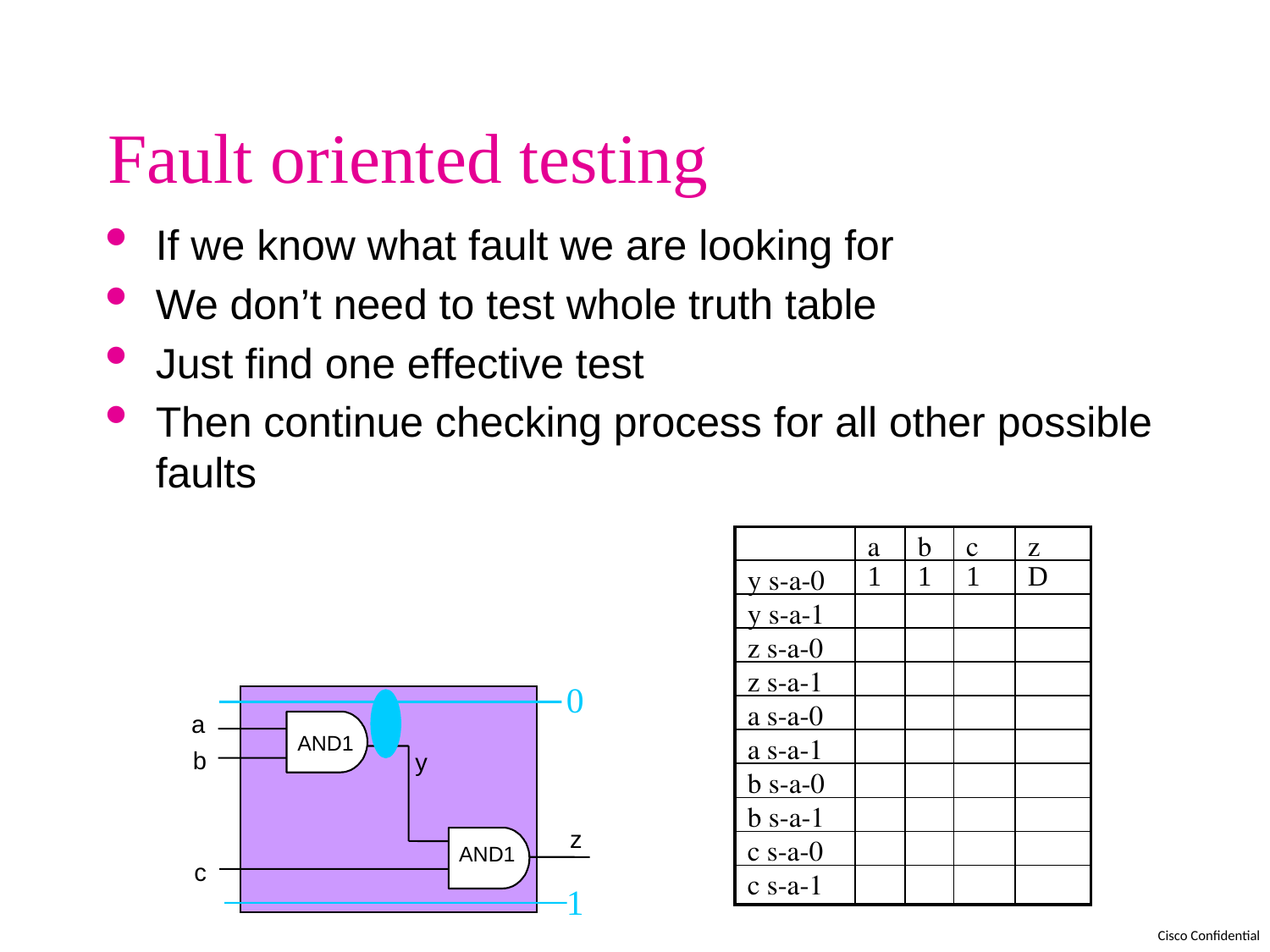

# Fault oriented testing
If we know what fault we are looking for
We don’t need to test whole truth table
Just find one effective test
Then continue checking process for all other possible faults

|  | a | b | c | z |
| --- | --- | --- | --- | --- |
| y s-a-0 | 1 | 1 | 1 | D |
| y s-a-1 |  |  |  |  |
| z s-a-0 |  |  |  |  |
| z s-a-1 |  |  |  |  |
| a s-a-0 |  |  |  |  |
| a s-a-1 |  |  |  |  |
| b s-a-0 |  |  |  |  |
| b s-a-1 |  |  |  |  |
| c s-a-0 |  |  |  |  |
| c s-a-1 |  |  |  |  |
0

1

a

AND1

b

y

z

AND1

c